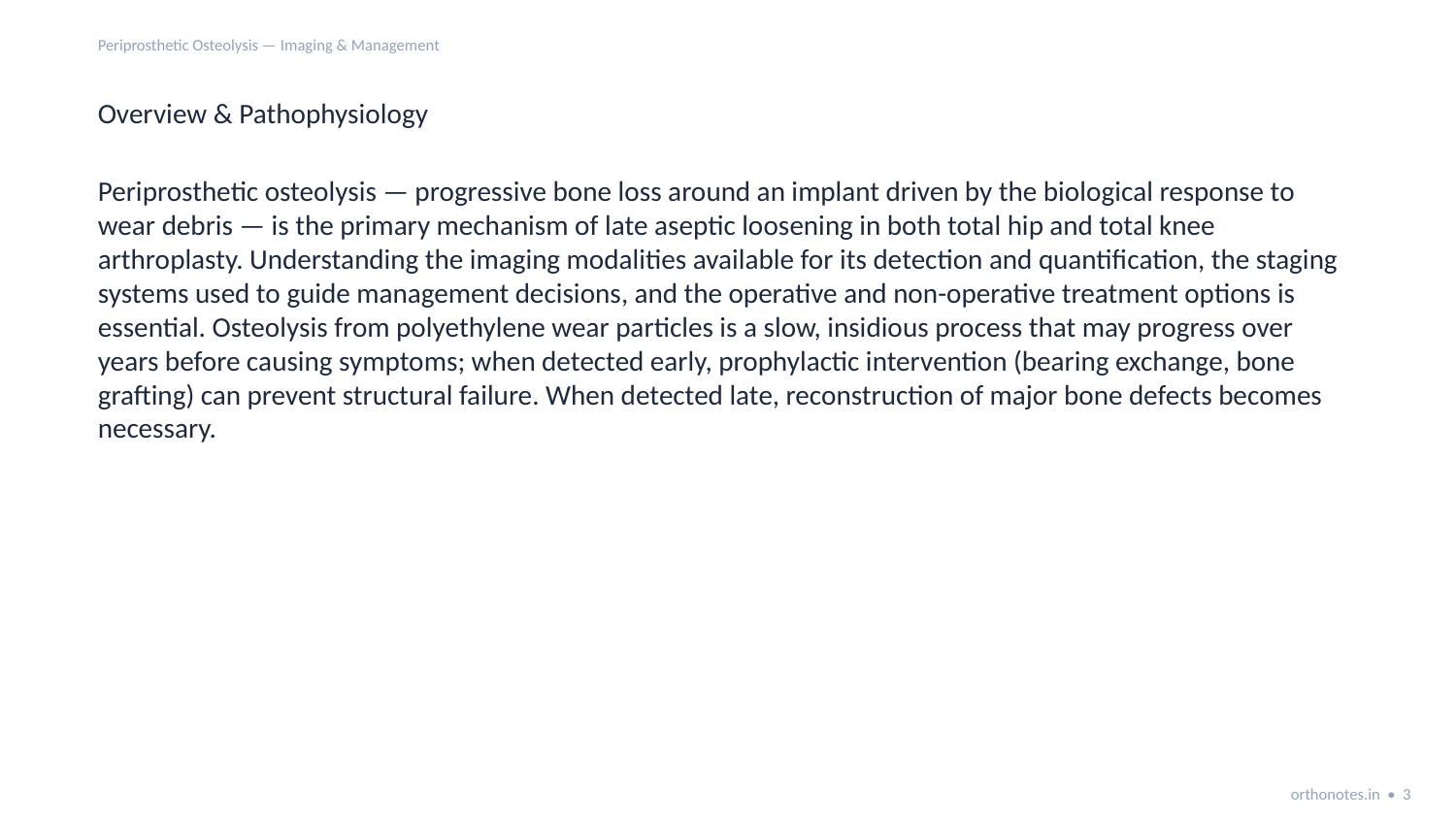

Periprosthetic Osteolysis — Imaging & Management
Overview & Pathophysiology
Periprosthetic osteolysis — progressive bone loss around an implant driven by the biological response to wear debris — is the primary mechanism of late aseptic loosening in both total hip and total knee arthroplasty. Understanding the imaging modalities available for its detection and quantification, the staging systems used to guide management decisions, and the operative and non-operative treatment options is essential. Osteolysis from polyethylene wear particles is a slow, insidious process that may progress over years before causing symptoms; when detected early, prophylactic intervention (bearing exchange, bone grafting) can prevent structural failure. When detected late, reconstruction of major bone defects becomes necessary.
orthonotes.in  •  3